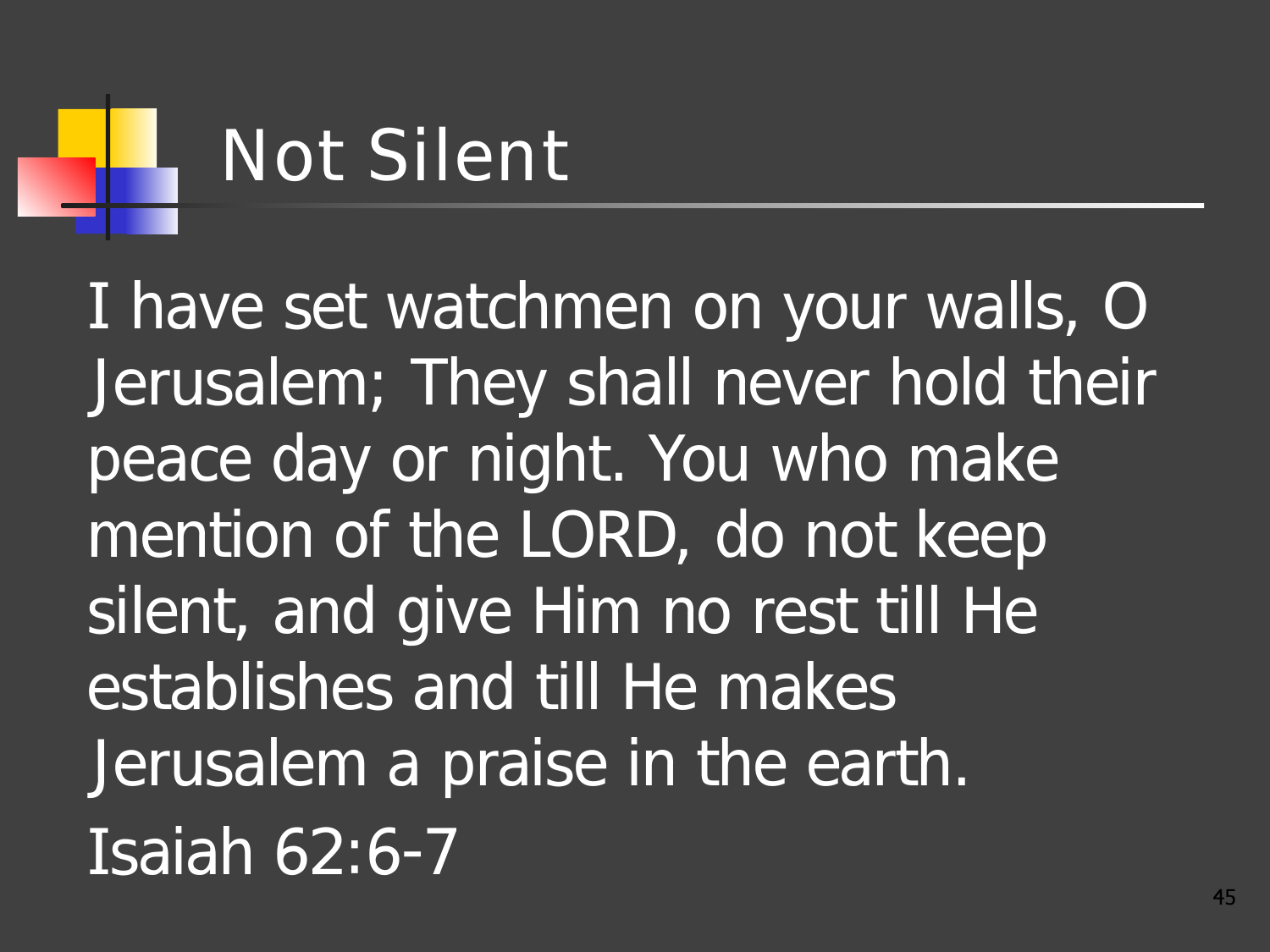

# Not Silent
I have set watchmen on your walls, O Jerusalem; They shall never hold their peace day or night. You who make mention of the LORD, do not keep silent, and give Him no rest till He establishes and till He makes Jerusalem a praise in the earth.
Isaiah 62:6-7